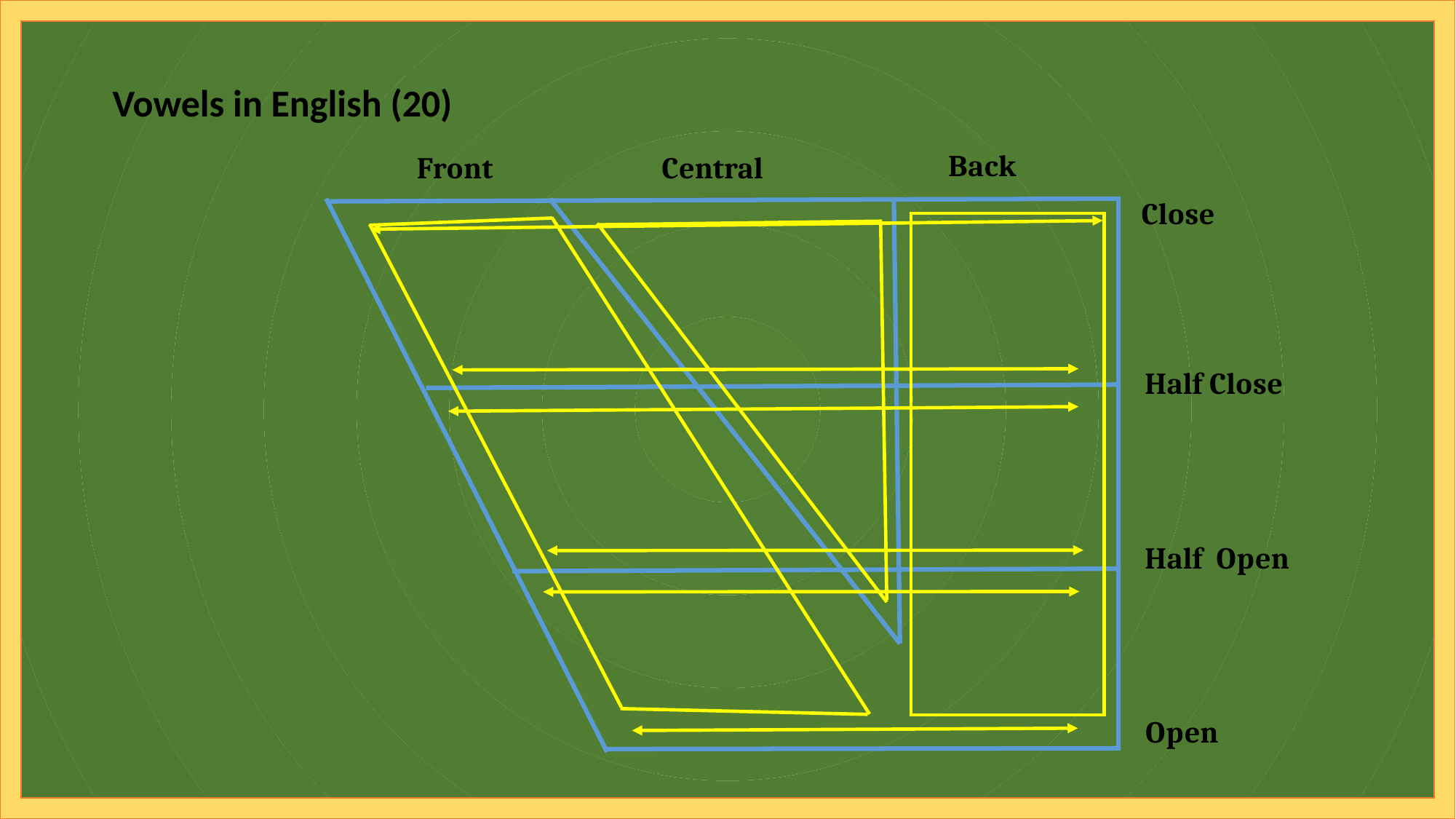

ɜː
Vowels in English (20)
Back
Front
Central
Close
Half Close
Half  Open
Open